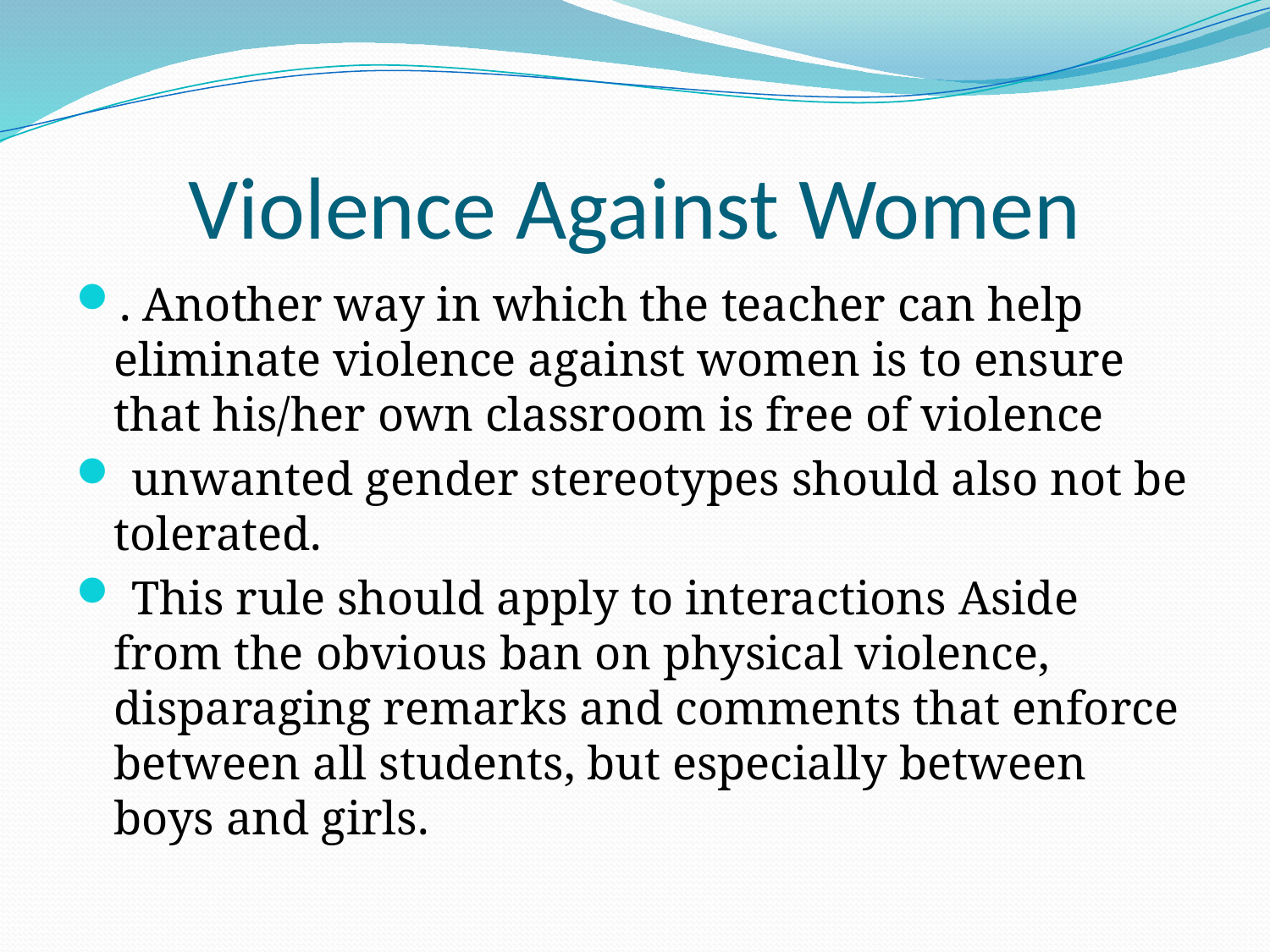

# Violence Against Women
. Another way in which the teacher can help eliminate violence against women is to ensure that his/her own classroom is free of violence
 unwanted gender stereotypes should also not be tolerated.
 This rule should apply to interactions Aside from the obvious ban on physical violence, disparaging remarks and comments that enforce between all students, but especially between boys and girls.